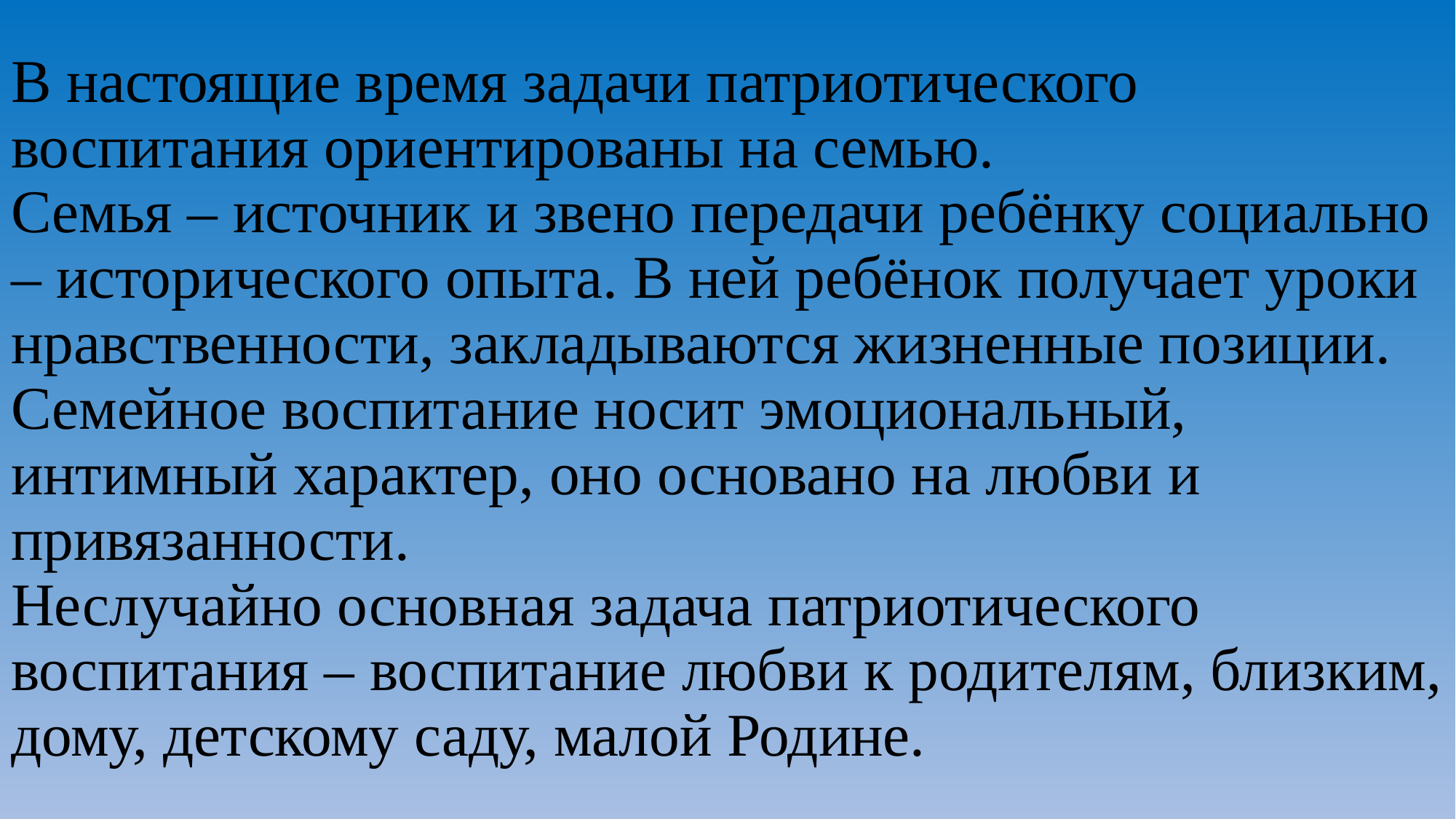

# В настоящие время задачи патриотического воспитания ориентированы на семью. Семья – источник и звено передачи ребёнку социально – исторического опыта. В ней ребёнок получает уроки нравственности, закладываются жизненные позиции. Семейное воспитание носит эмоциональный, интимный характер, оно основано на любви и привязанности. Неслучайно основная задача патриотического воспитания – воспитание любви к родителям, близким, дому, детскому саду, малой Родине.